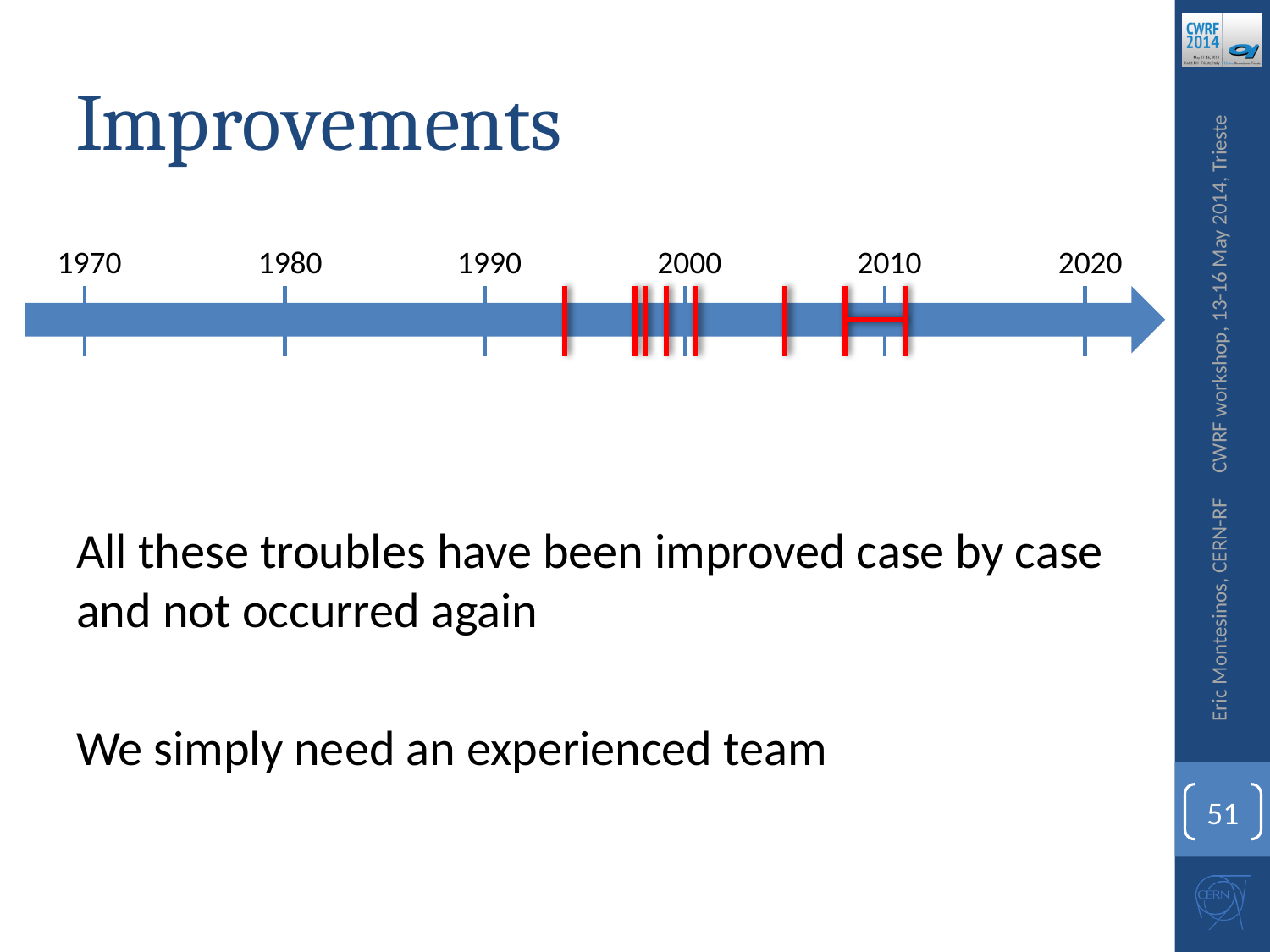

# Improvements
1970
1980
1990
2000
2010
2020
CWRF workshop, 13-16 May 2014, Trieste

All these troubles have been improved case by case and not occurred again

We simply need an experienced team
Eric Montesinos, CERN-RF
51